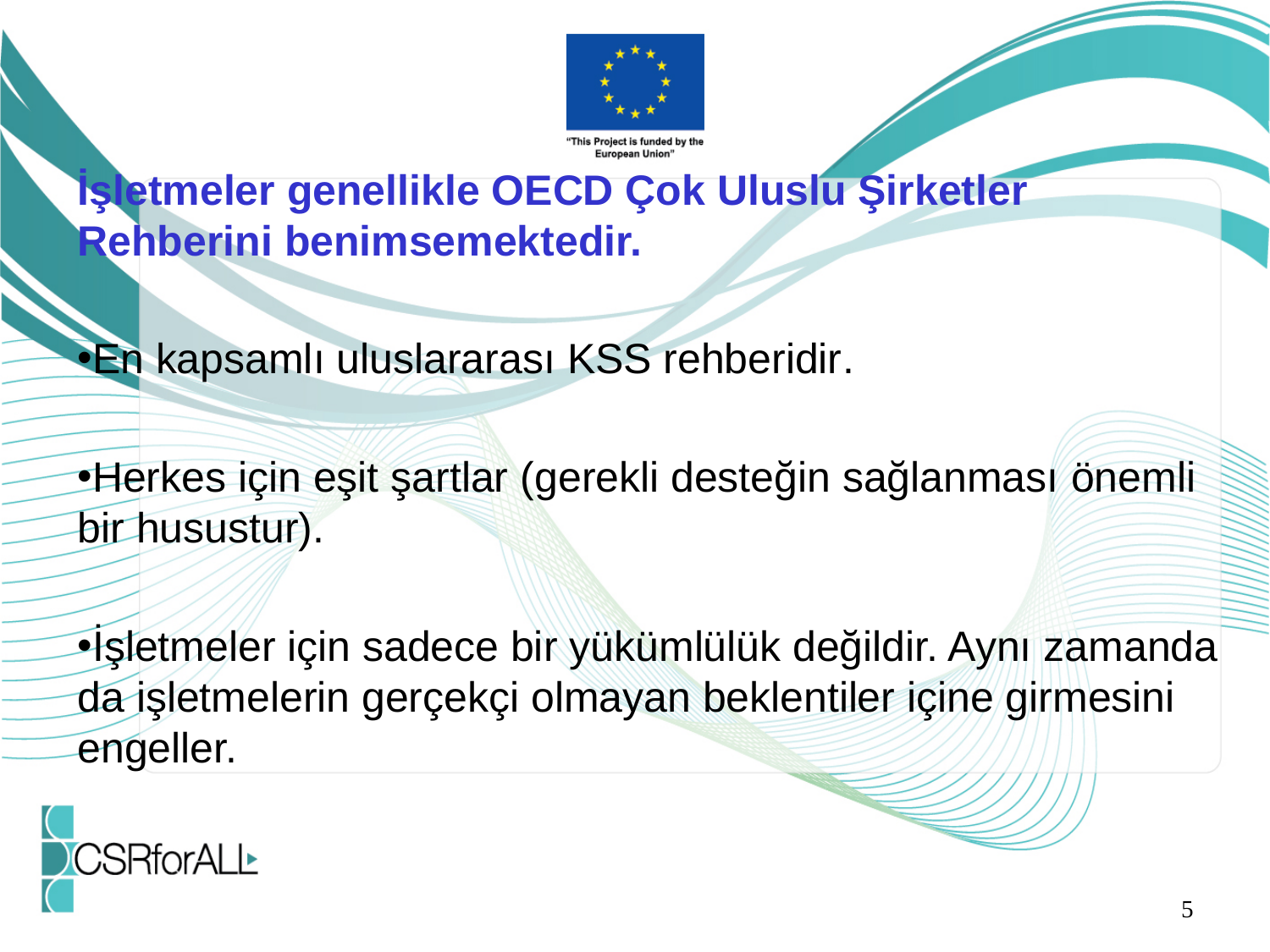

İşletmeler genellikle OECD Çok Uluslu Şirketler Rehberini benimsemektedir.

En kapsamlı uluslararası KSS rehberidir.

Herkes için eşit şartlar (gerekli desteğin sağlanması önemli bir husustur).

İşletmeler için sadece bir yükümlülük değildir. Aynı zamanda da işletmelerin gerçekçi olmayan beklentiler içine girmesini engeller.
5